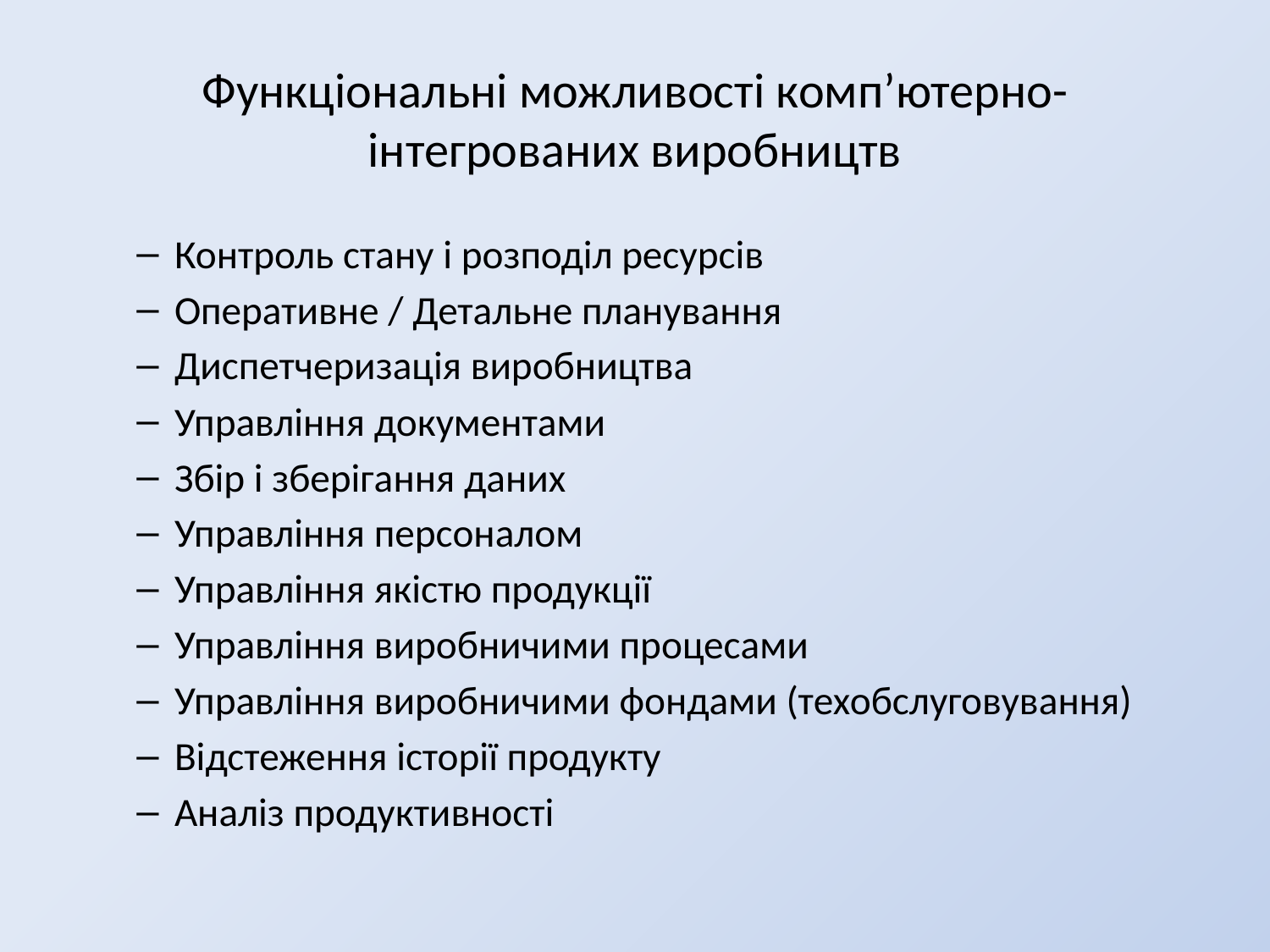

# Функціональні можливості комп’ютерно-інтегрованих виробництв
Контроль стану і розподіл ресурсів
Оперативне / Детальне планування
Диспетчеризація виробництва
Управління документами
Збір і зберігання даних
Управління персоналом
Управління якістю продукції
Управління виробничими процесами
Управління виробничими фондами (техобслуговування)
Відстеження історії продукту
Аналіз продуктивності